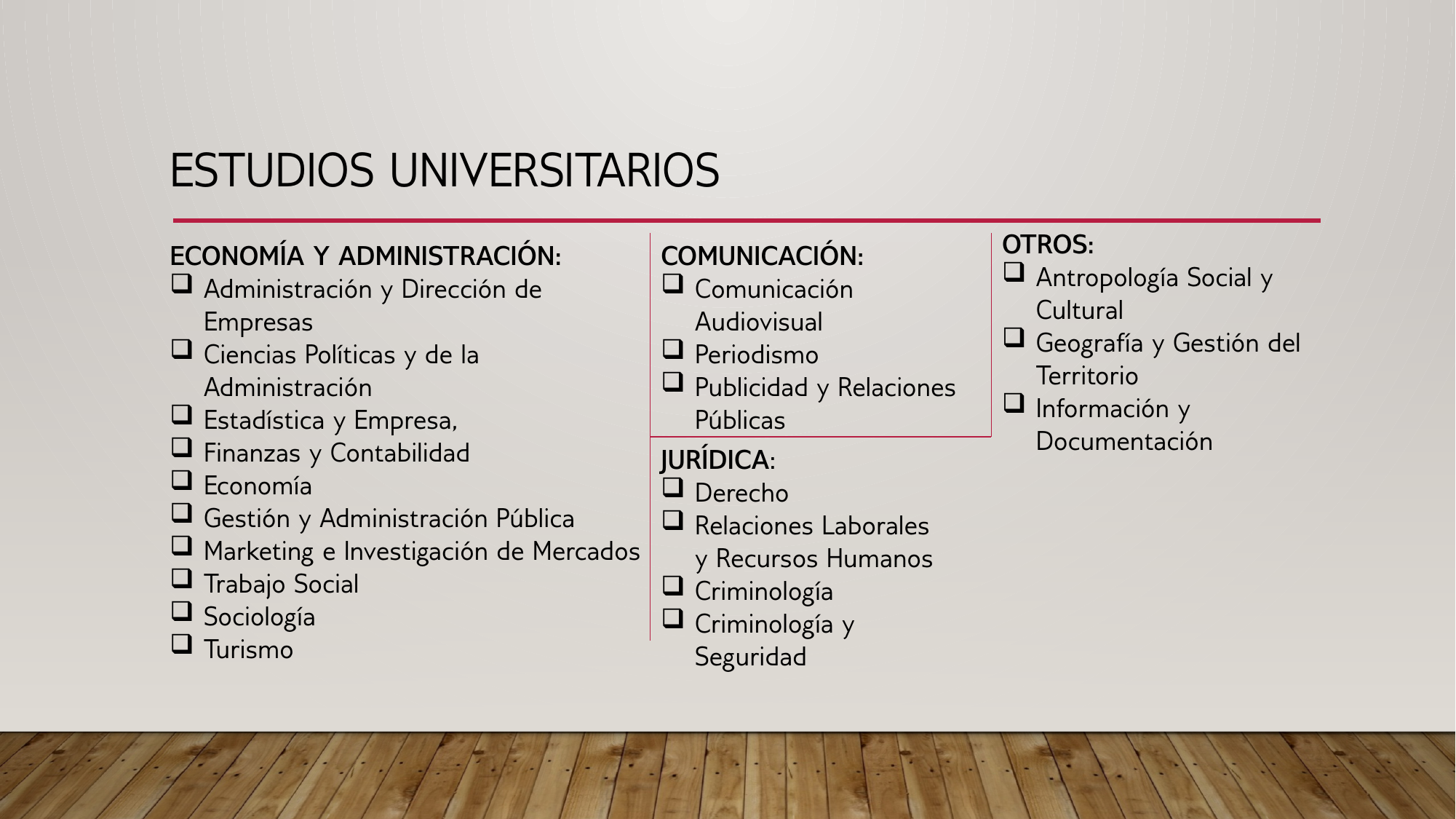

# Estudios universitarios
OTROS:
Antropología Social y Cultural
Geografía y Gestión del Territorio
Información y Documentación

ECONOMÍA Y ADMINISTRACIÓN:
Administración y Dirección de Empresas
Ciencias Políticas y de la Administración
Estadística y Empresa,
Finanzas y Contabilidad
Economía
Gestión y Administración Pública
Marketing e Investigación de Mercados
Trabajo Social
Sociología
Turismo
COMUNICACIÓN:
Comunicación Audiovisual
Periodismo
Publicidad y Relaciones Públicas
JURÍDICA:
Derecho
Relaciones Laborales y Recursos Humanos
Criminología
Criminología y Seguridad